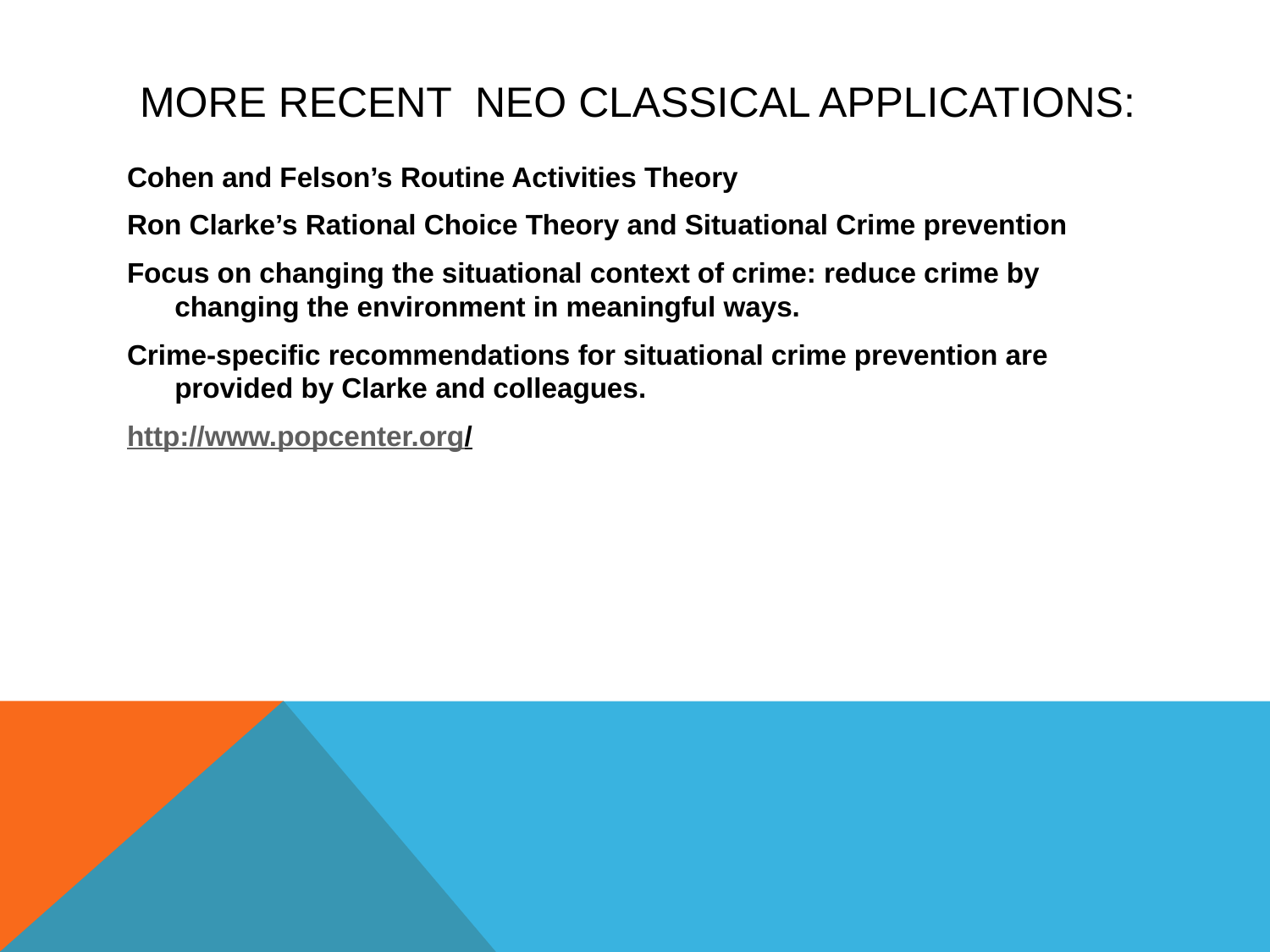

# More Recent  Neo classical Applications:
Cohen and Felson’s Routine Activities Theory
Ron Clarke’s Rational Choice Theory and Situational Crime prevention
Focus on changing the situational context of crime: reduce crime by changing the environment in meaningful ways.
Crime-specific recommendations for situational crime prevention are provided by Clarke and colleagues.
http://www.popcenter.org/